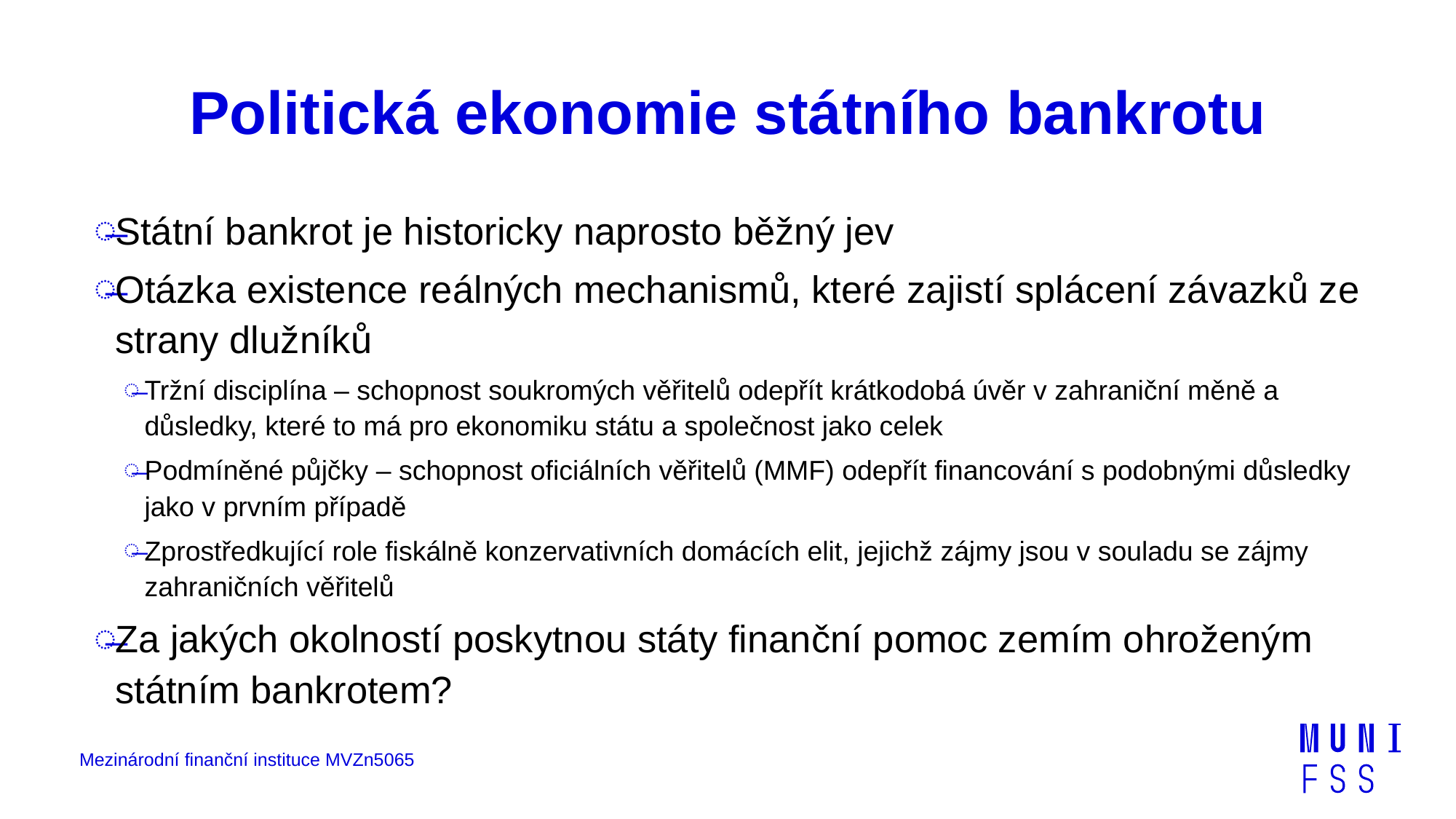

# Politická ekonomie státního bankrotu
Státní bankrot je historicky naprosto běžný jev
Otázka existence reálných mechanismů, které zajistí splácení závazků ze strany dlužníků
Tržní disciplína – schopnost soukromých věřitelů odepřít krátkodobá úvěr v zahraniční měně a důsledky, které to má pro ekonomiku státu a společnost jako celek
Podmíněné půjčky – schopnost oficiálních věřitelů (MMF) odepřít financování s podobnými důsledky jako v prvním případě
Zprostředkující role fiskálně konzervativních domácích elit, jejichž zájmy jsou v souladu se zájmy zahraničních věřitelů
Za jakých okolností poskytnou státy finanční pomoc zemím ohroženým státním bankrotem?

Mezinárodní finanční instituce MVZn5065